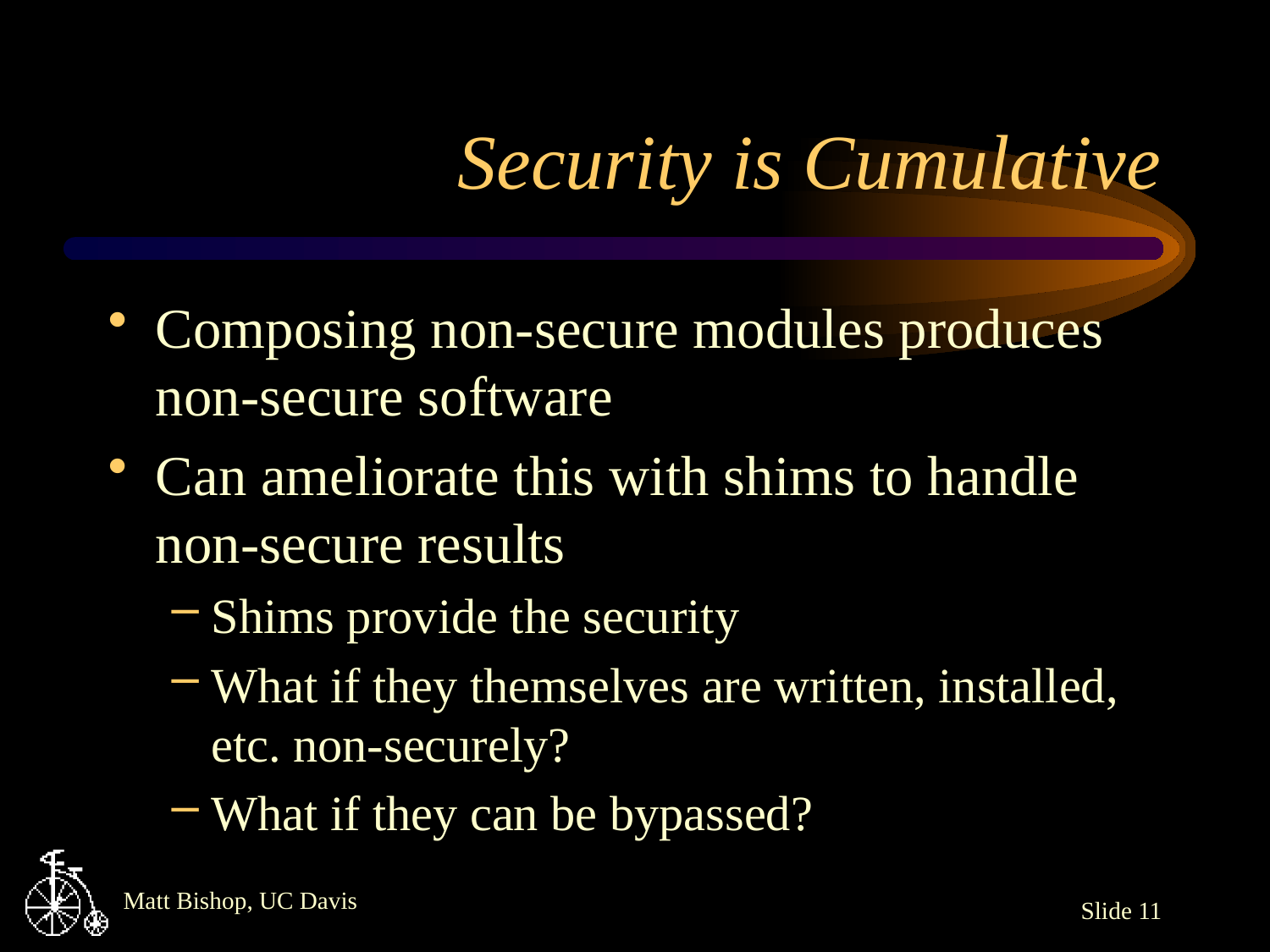

# Security is Cumulative
Composing non-secure modules produces non-secure software
Can ameliorate this with shims to handle non-secure results
Shims provide the security
What if they themselves are written, installed, etc. non-securely?
What if they can be bypassed?
Slide 11